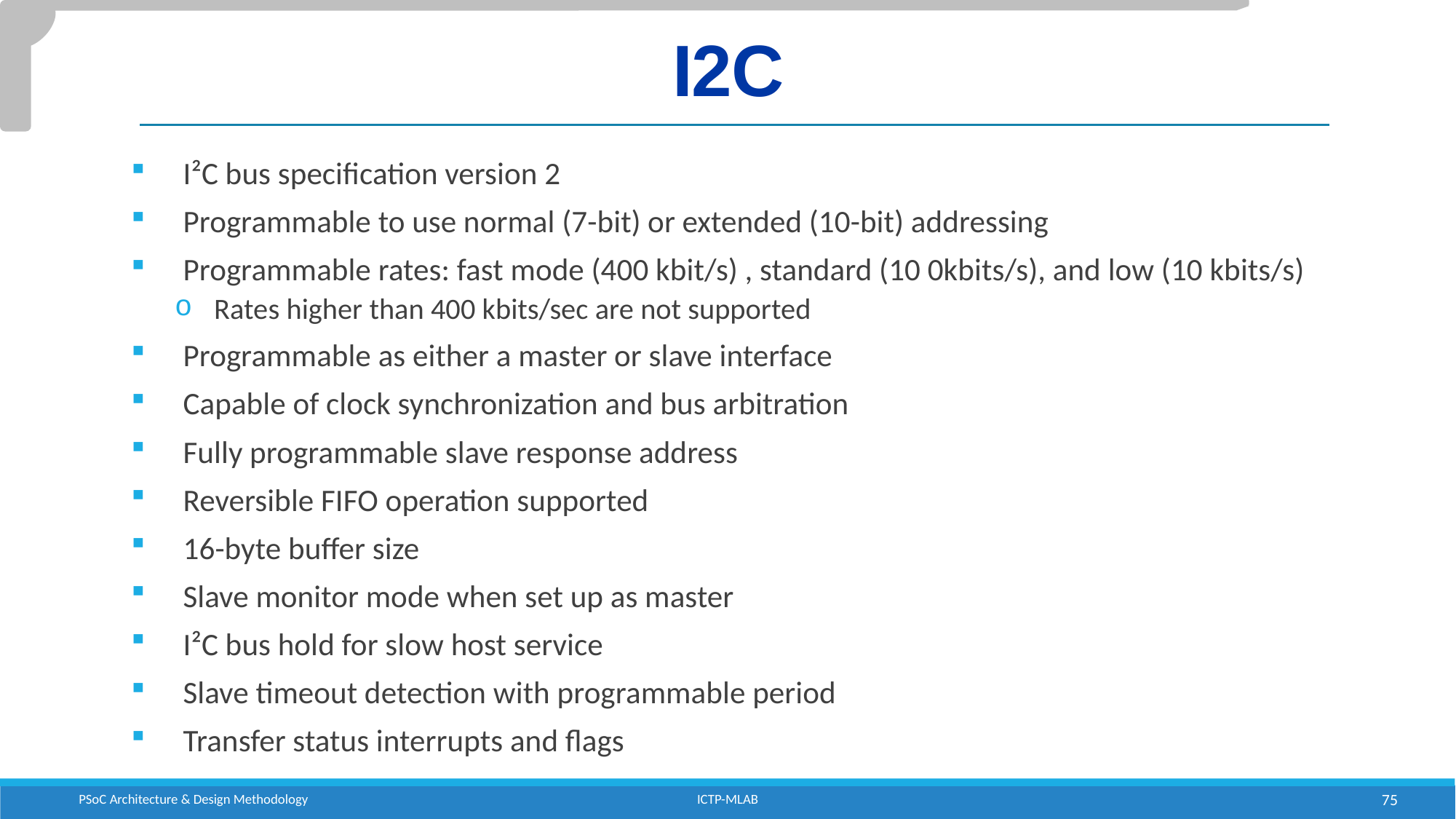

# I2C
I²C bus specification version 2
Programmable to use normal (7-bit) or extended (10-bit) addressing
Programmable rates: fast mode (400 kbit/s) , standard (10 0kbits/s), and low (10 kbits/s)
Rates higher than 400 kbits/sec are not supported
Programmable as either a master or slave interface
Capable of clock synchronization and bus arbitration
Fully programmable slave response address
Reversible FIFO operation supported
16-byte buffer size
Slave monitor mode when set up as master
I²C bus hold for slow host service
Slave timeout detection with programmable period
Transfer status interrupts and flags
PSoC Architecture & Design Methodology
ICTP-MLAB
75